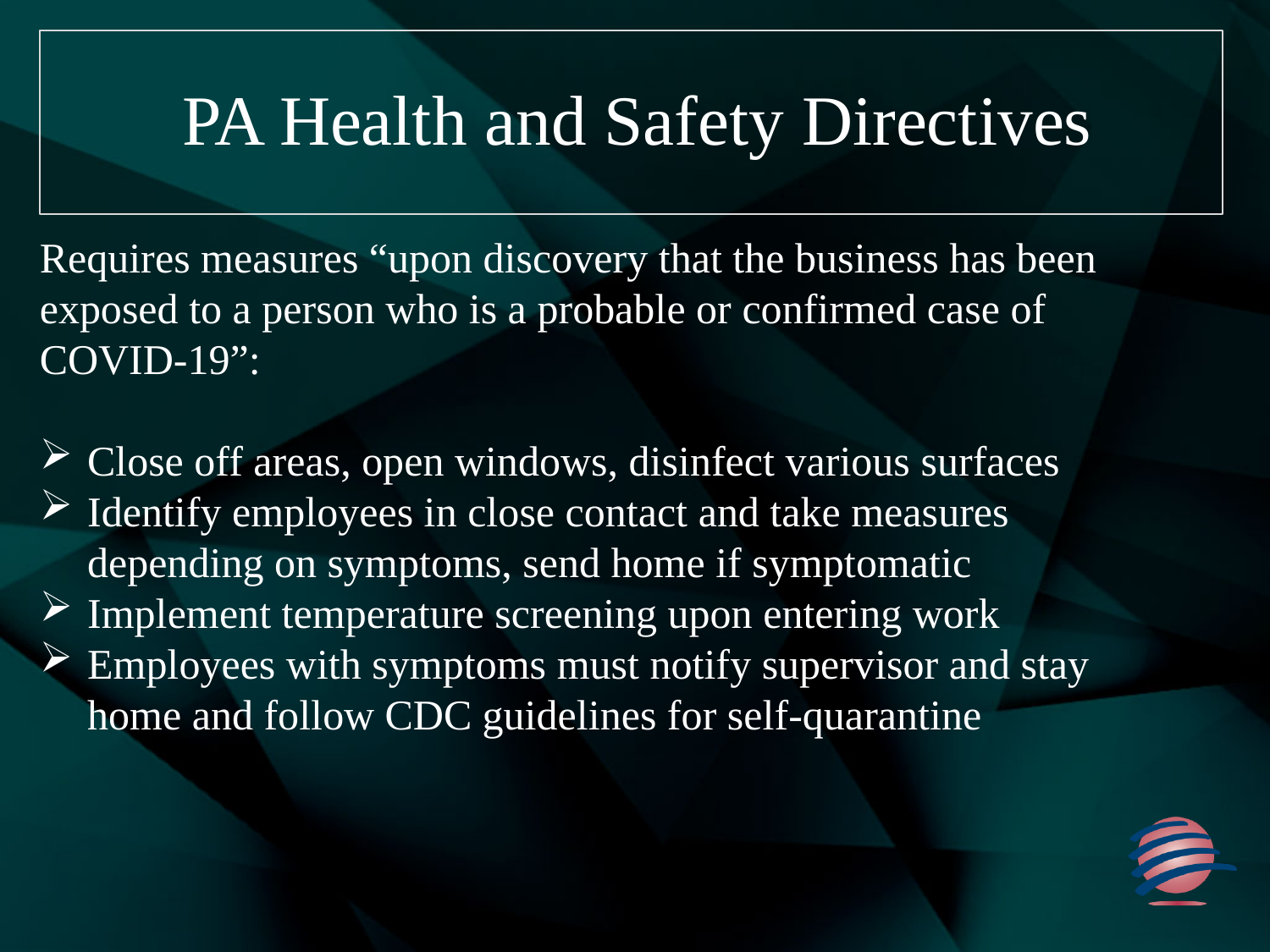

# PA Health and Safety Directives
Requires measures “upon discovery that the business has been exposed to a person who is a probable or confirmed case of COVID-19”:

Close off areas, open windows, disinfect various surfaces
Identify employees in close contact and take measures depending on symptoms, send home if symptomatic
Implement temperature screening upon entering work
Employees with symptoms must notify supervisor and stay home and follow CDC guidelines for self-quarantine